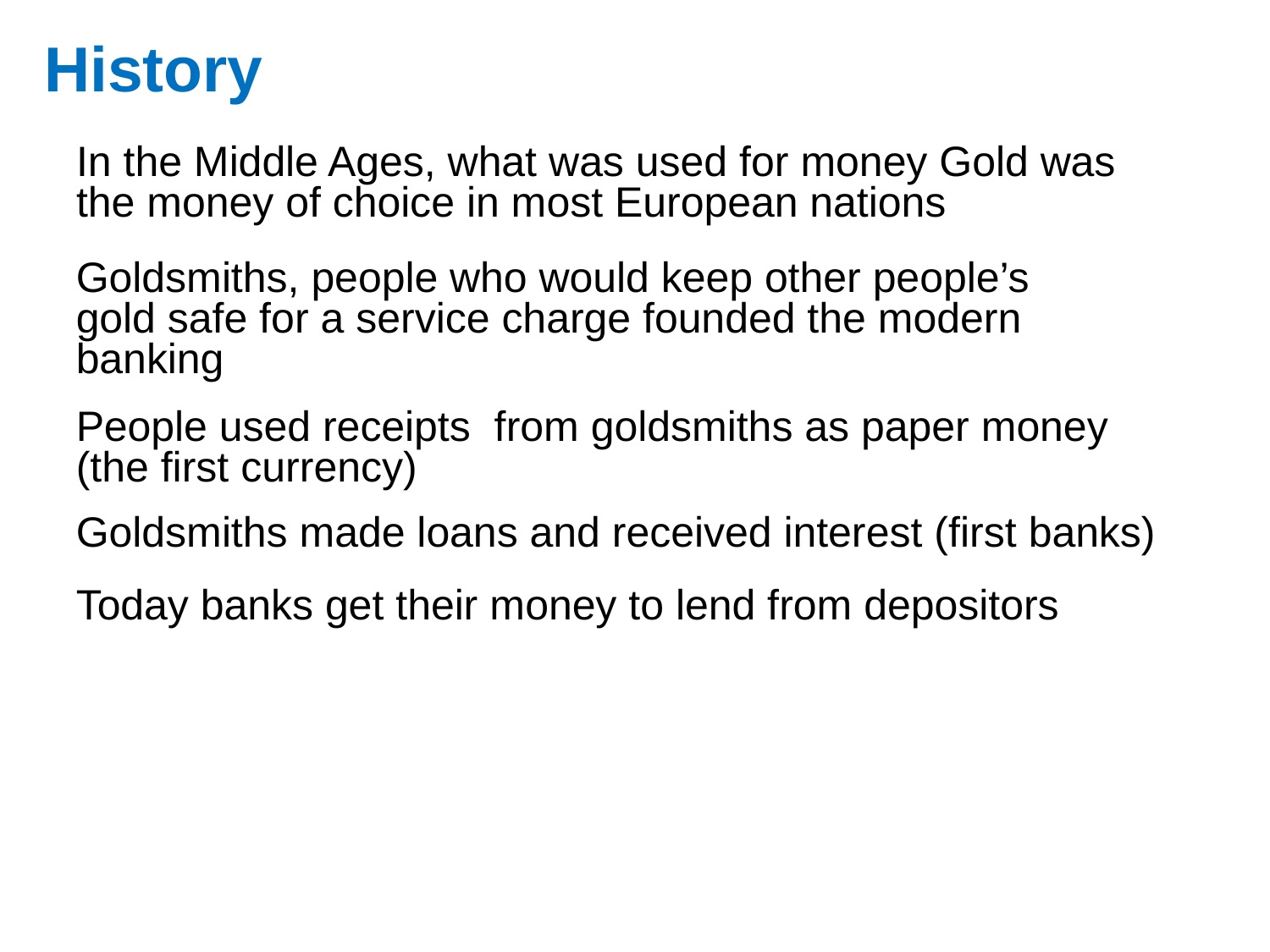

History
# In the Middle Ages, what was used for money Gold was the money of choice in most European nations
Goldsmiths, people who would keep other people’s gold safe for a service charge founded the modern banking
People used receipts  from goldsmiths as paper money (the first currency)
Goldsmiths made loans and received interest (first banks)
Today banks get their money to lend from depositors